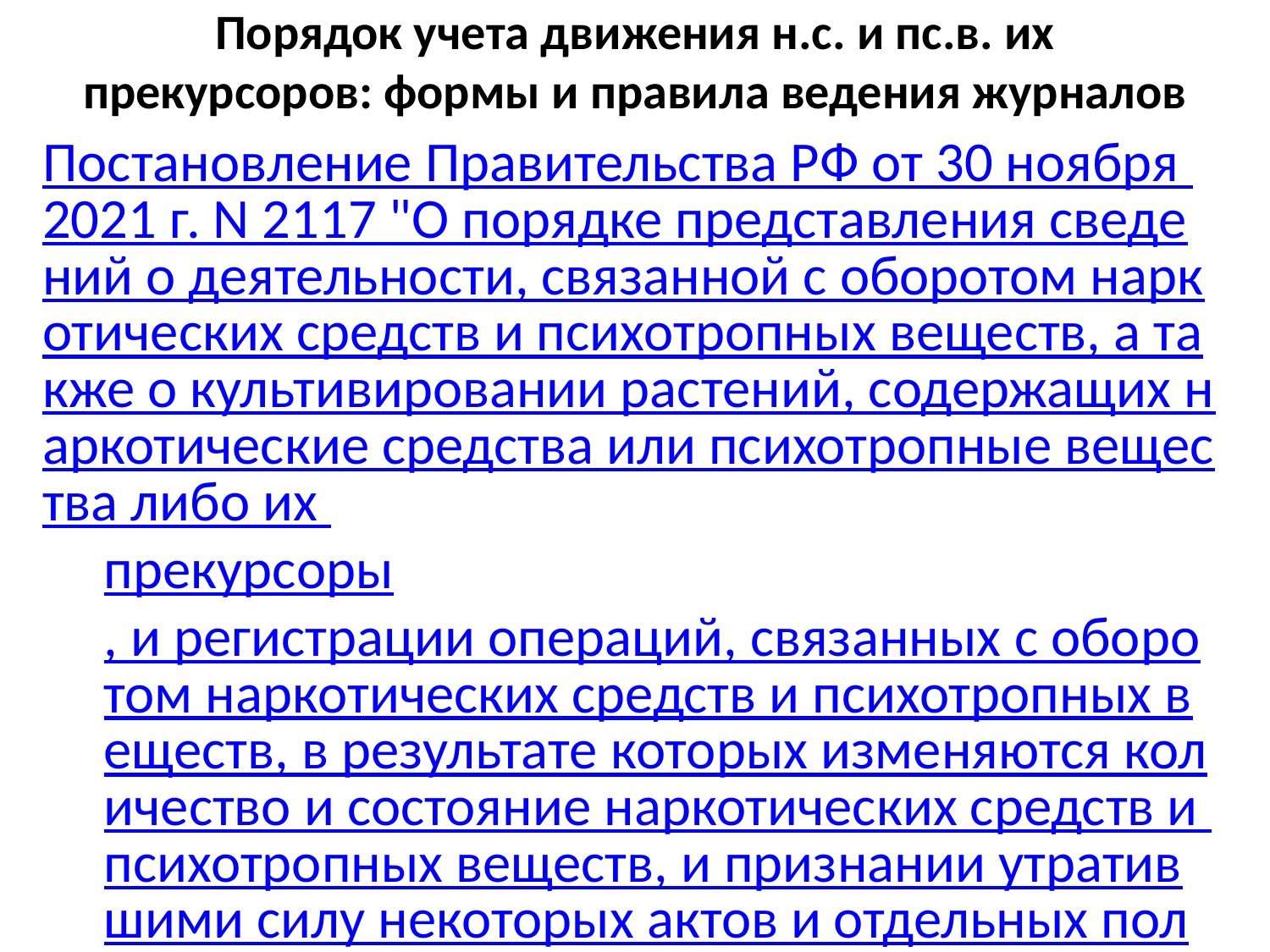

# Порядок учета движения н.с. и пс.в. их прекурсоров: формы и правила ведения журналов
Постановление Правительства РФ от 30 ноября 2021 г. N 2117 "О порядке представления сведений о деятельности, связанной с оборотом наркотических средств и психотропных веществ, а также о культивировании растений, содержащих наркотические средства или психотропные вещества либо их прекурсоры, и регистрации операций, связанных с оборотом наркотических средств и психотропных веществ, в результате которых изменяются количество и состояние наркотических средств и психотропных веществ, и признании утратившими силу некоторых актов и отдельных положений некоторых актов Правительства Российской Федерации"
Правила ведения и хранения специальных журналов регистрации операций, связанных с оборотом наркотических средств и психотропных веществ, в результате которых изменяются количество и состояние наркотических средств и психотропных веществ